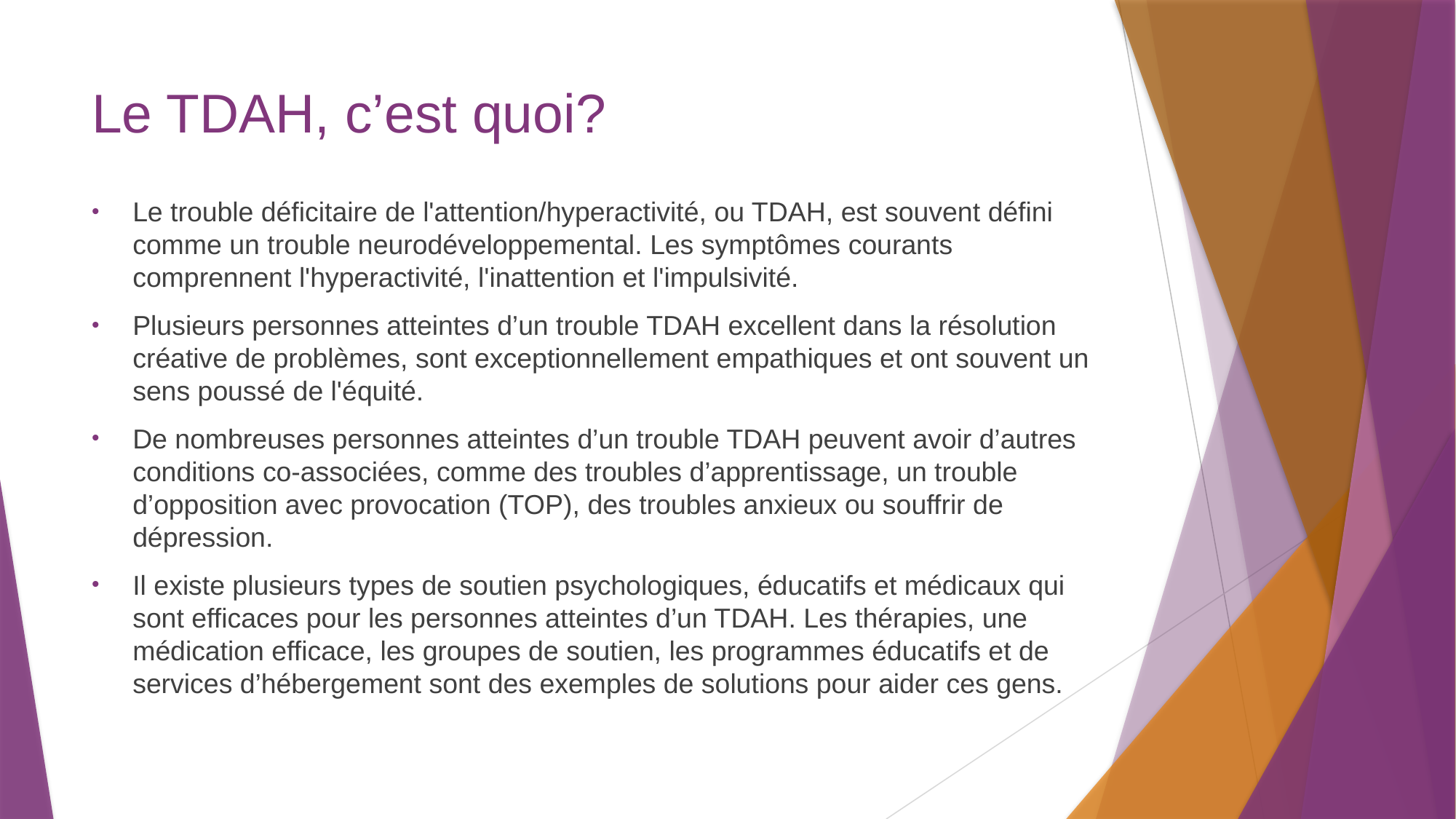

# Le TDAH, c’est quoi?
Le trouble déficitaire de l'attention/hyperactivité, ou TDAH, est souvent défini comme un trouble neurodéveloppemental. Les symptômes courants comprennent l'hyperactivité, l'inattention et l'impulsivité.
Plusieurs personnes atteintes d’un trouble TDAH excellent dans la résolution créative de problèmes, sont exceptionnellement empathiques et ont souvent un sens poussé de l'équité.
De nombreuses personnes atteintes d’un trouble TDAH peuvent avoir d’autres conditions co-associées, comme des troubles d’apprentissage, un trouble d’opposition avec provocation (TOP), des troubles anxieux ou souffrir de dépression.
Il existe plusieurs types de soutien psychologiques, éducatifs et médicaux qui sont efficaces pour les personnes atteintes d’un TDAH. Les thérapies, une médication efficace, les groupes de soutien, les programmes éducatifs et de services d’hébergement sont des exemples de solutions pour aider ces gens.